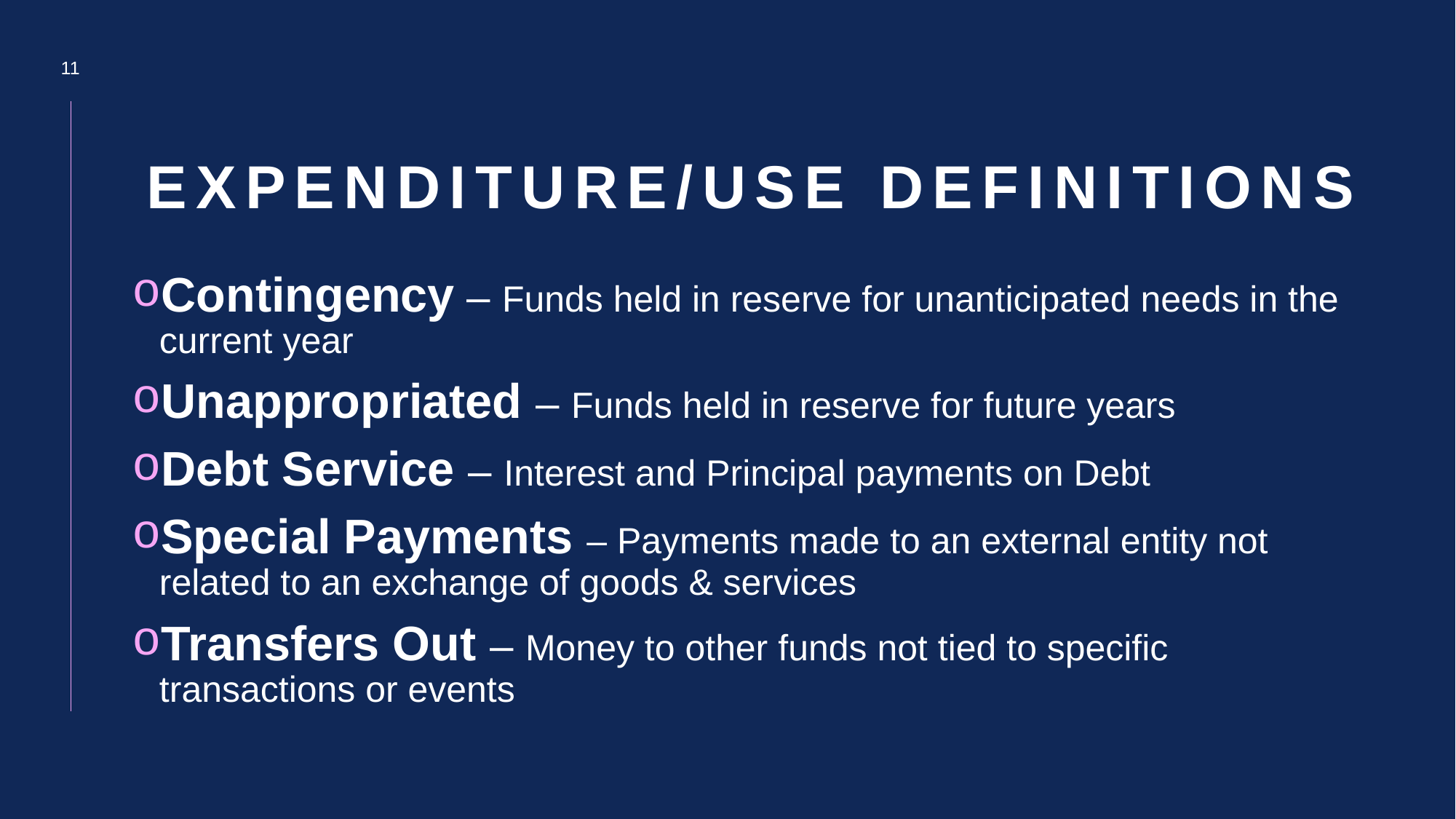

11
# Expenditure/Use Definitions
Contingency – Funds held in reserve for unanticipated needs in the current year
Unappropriated – Funds held in reserve for future years
Debt Service – Interest and Principal payments on Debt
Special Payments – Payments made to an external entity not related to an exchange of goods & services
Transfers Out – Money to other funds not tied to specific transactions or events